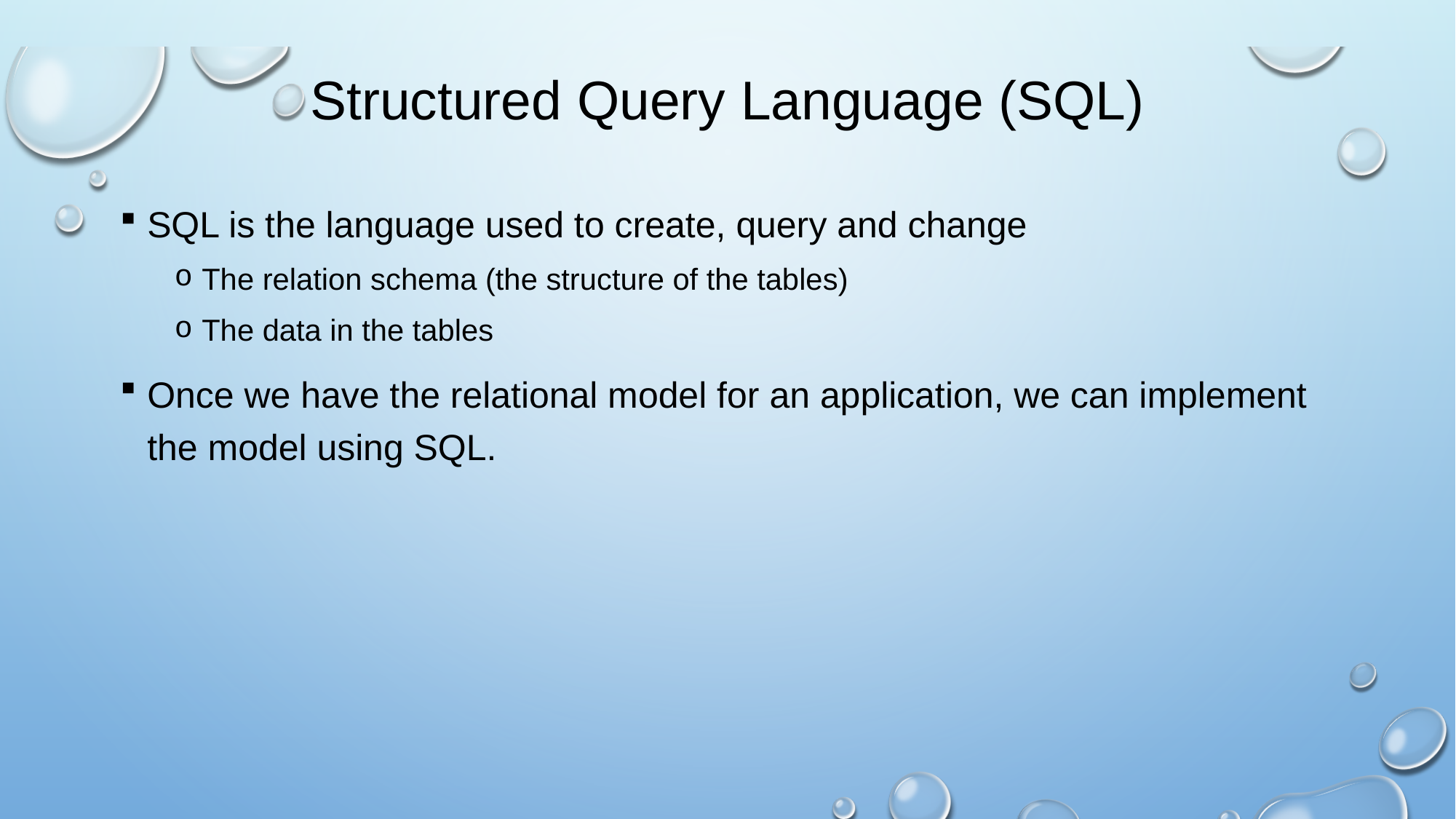

# Structured Query Language (SQL)
SQL is the language used to create, query and change
The relation schema (the structure of the tables)
The data in the tables
Once we have the relational model for an application, we can implement the model using SQL.